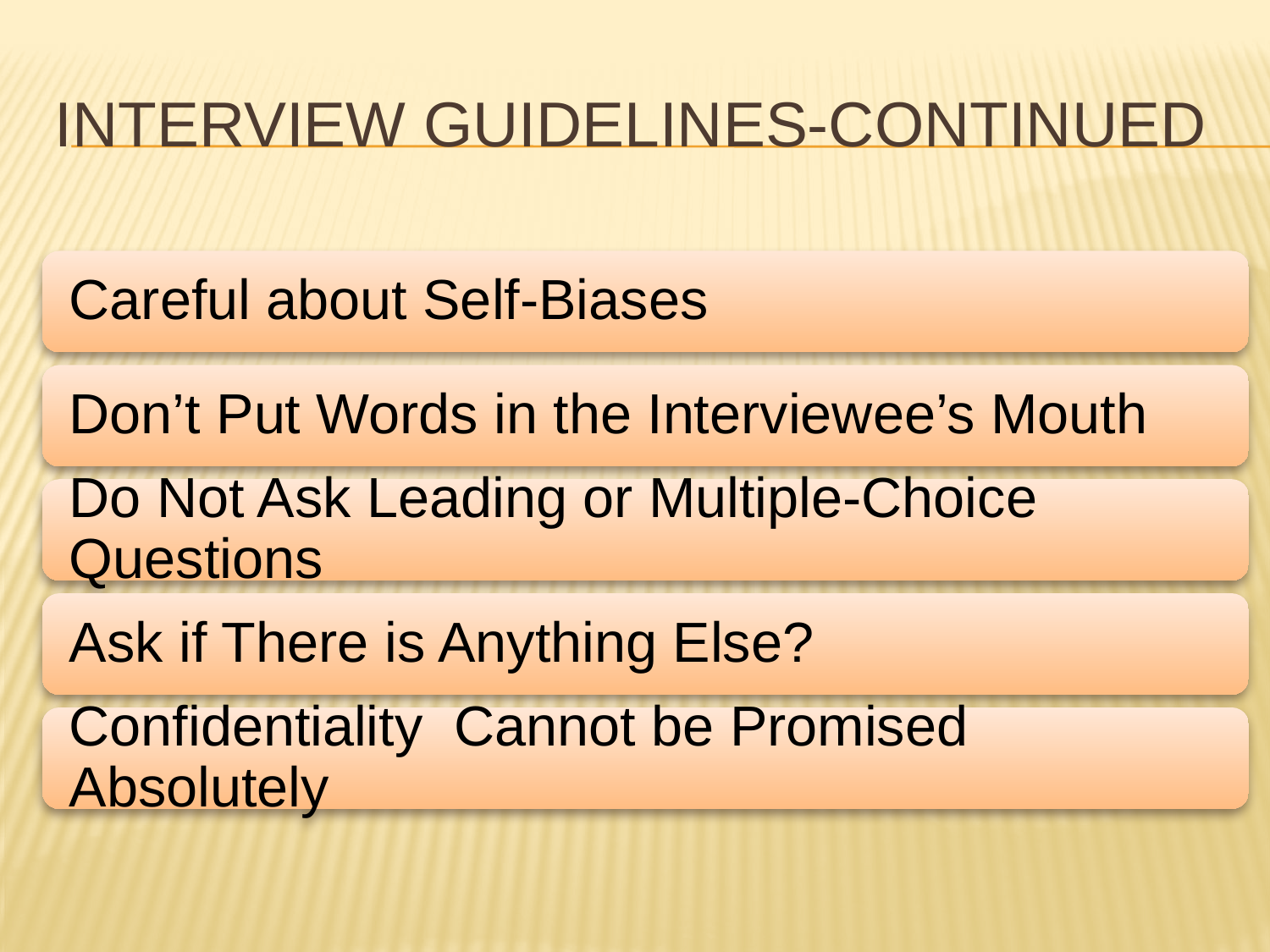

# Interview guidelines-Continued
Careful about Self-Biases
Don’t Put Words in the Interviewee’s Mouth
Do Not Ask Leading or Multiple-Choice Questions
Ask if There is Anything Else?
Confidentiality  Cannot be Promised Absolutely